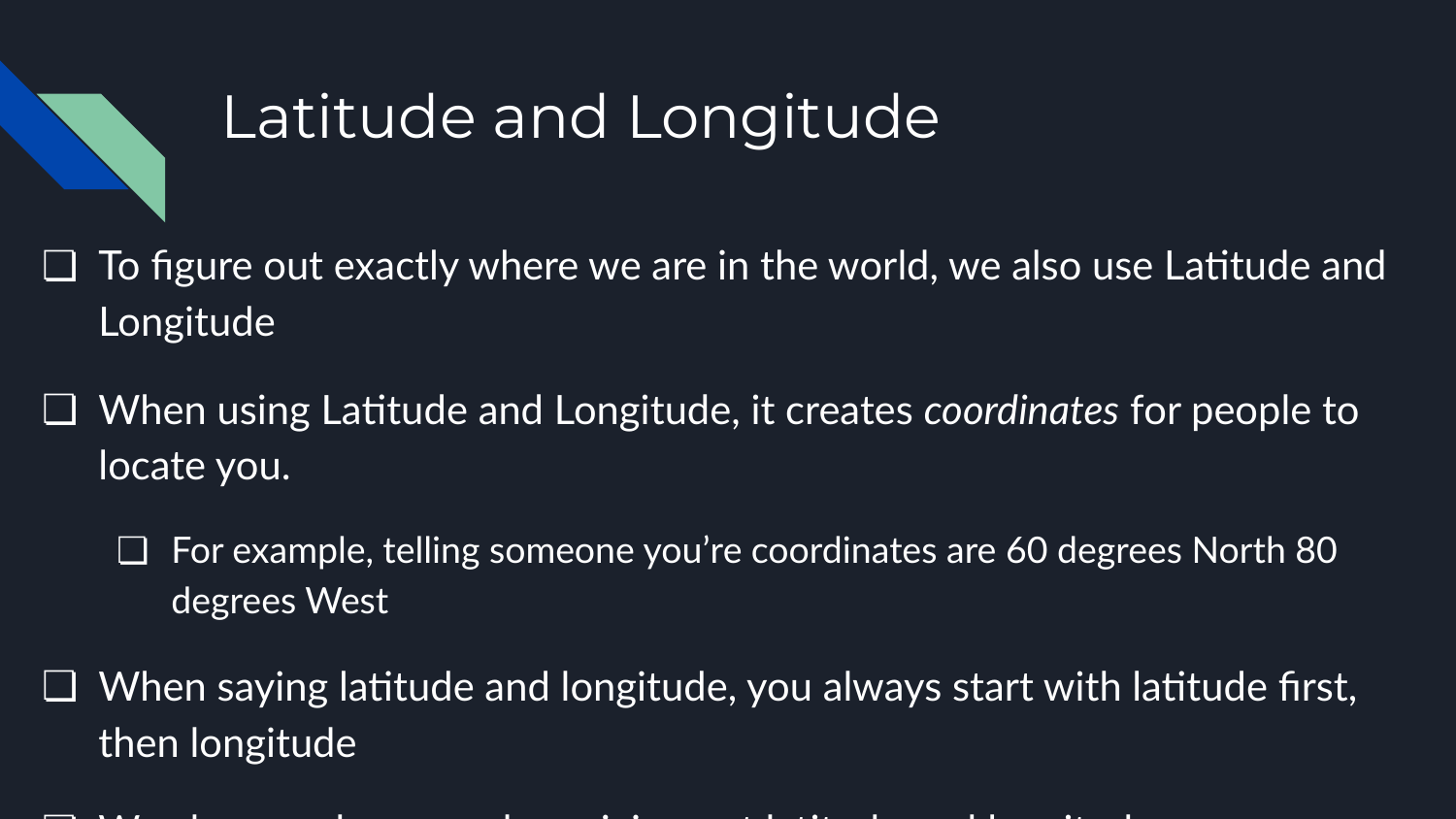

# Latitude and Longitude
To figure out exactly where we are in the world, we also use Latitude and Longitude
When using Latitude and Longitude, it creates coordinates for people to locate you.
For example, telling someone you’re coordinates are 60 degrees North 80 degrees West
When saying latitude and longitude, you always start with latitude first, then longitude
We also use degrees when giving out latitude and longitude